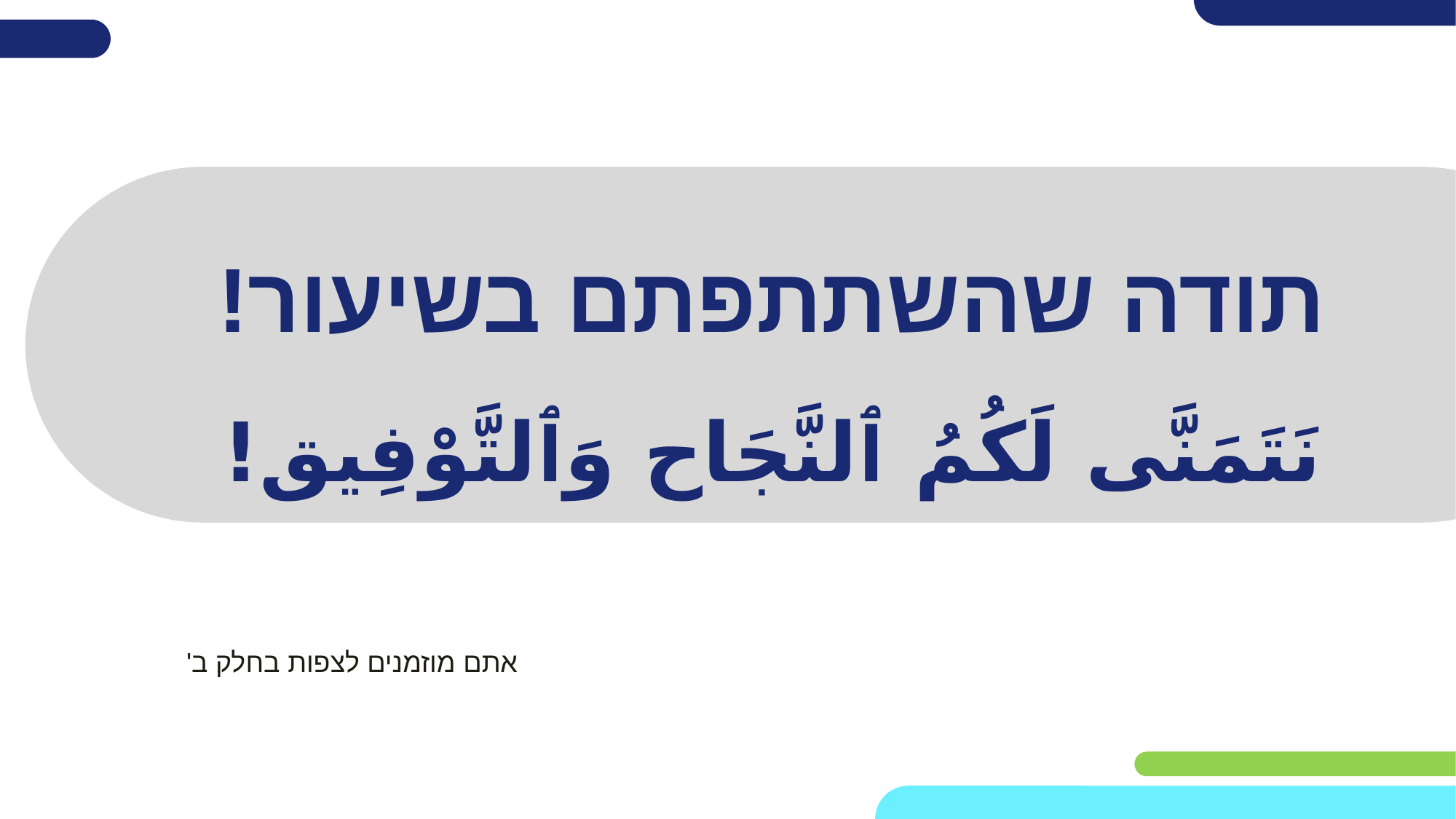

# תודה שהשתתפתם בשיעור! نَتَمَنَّى لَكُمُ ٱلنَّجَاح وَٱلتَّوْفِيق!
אתם מוזמנים לצפות בחלק ב'